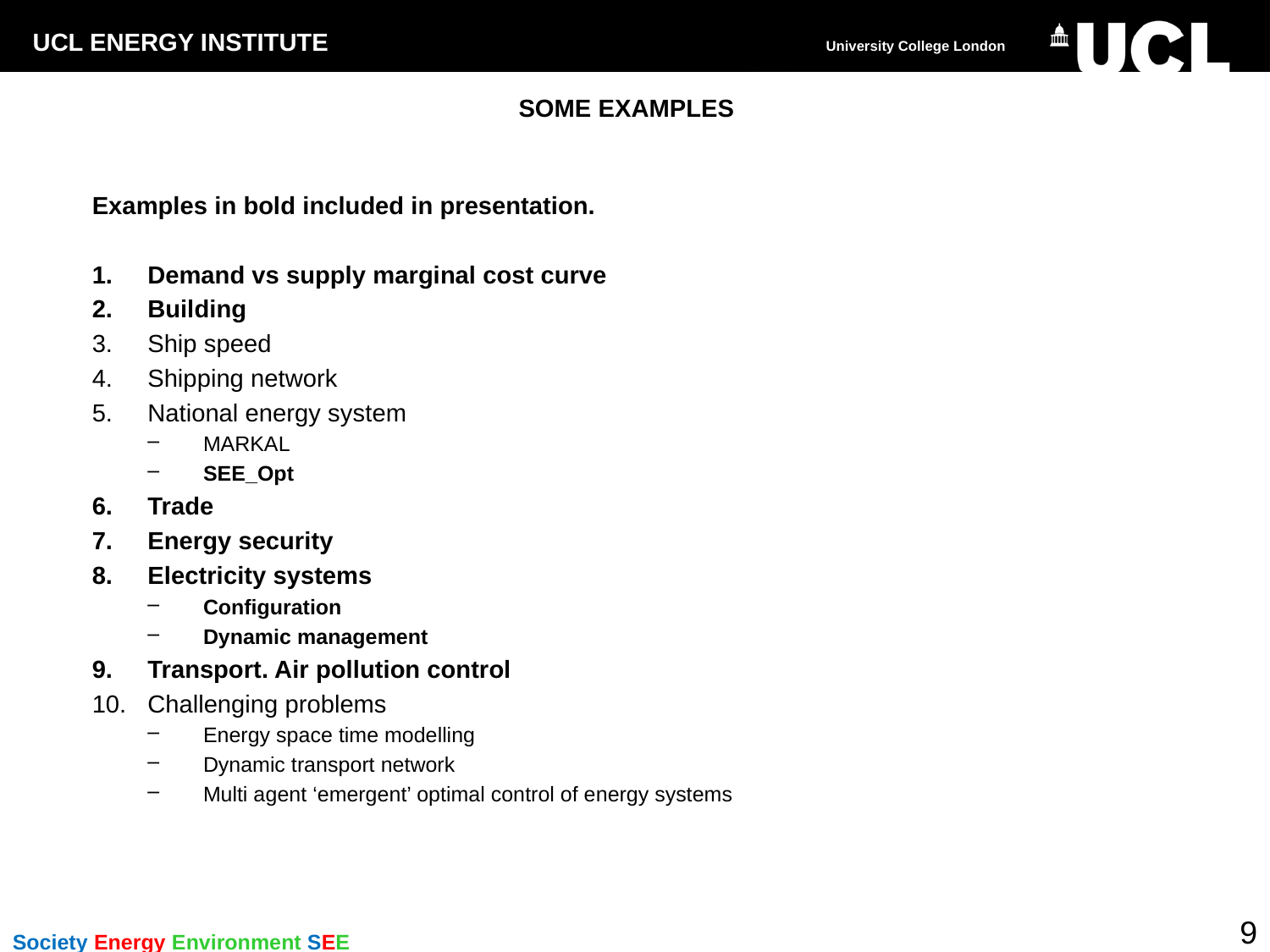

# SOME EXAMPLES

Examples in bold included in presentation.

Demand vs supply marginal cost curve
Building
Ship speed
Shipping network
National energy system
MARKAL
SEE_Opt
Trade
Energy security
Electricity systems
Configuration
Dynamic management
Transport. Air pollution control
Challenging problems
Energy space time modelling
Dynamic transport network
Multi agent ‘emergent’ optimal control of energy systems

9